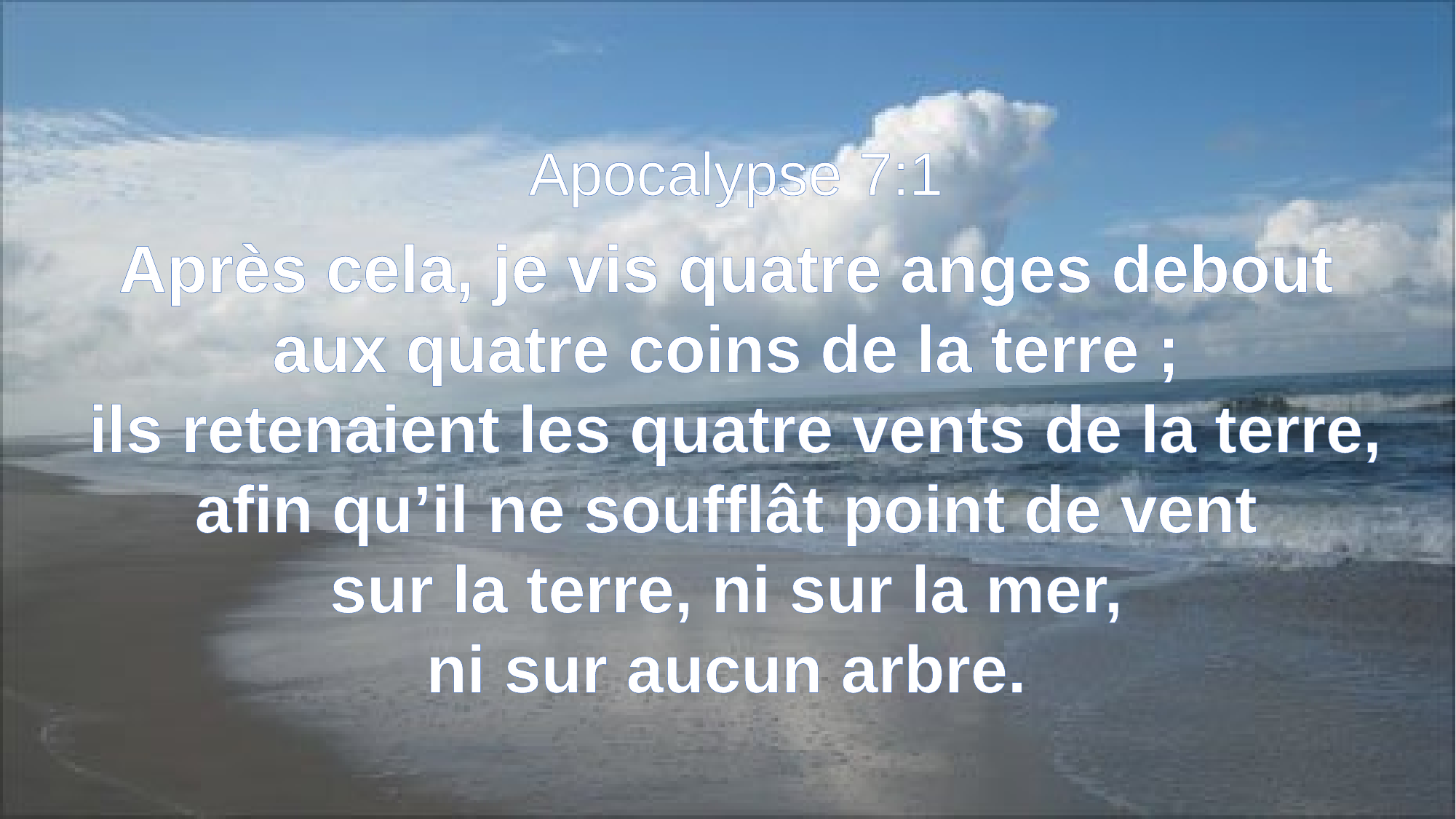

Apocalypse 7:1

Après cela, je vis quatre anges debout
aux quatre coins de la terre ;
ils retenaient les quatre vents de la terre, afin qu’il ne soufflât point de vent
sur la terre, ni sur la mer,
ni sur aucun arbre.